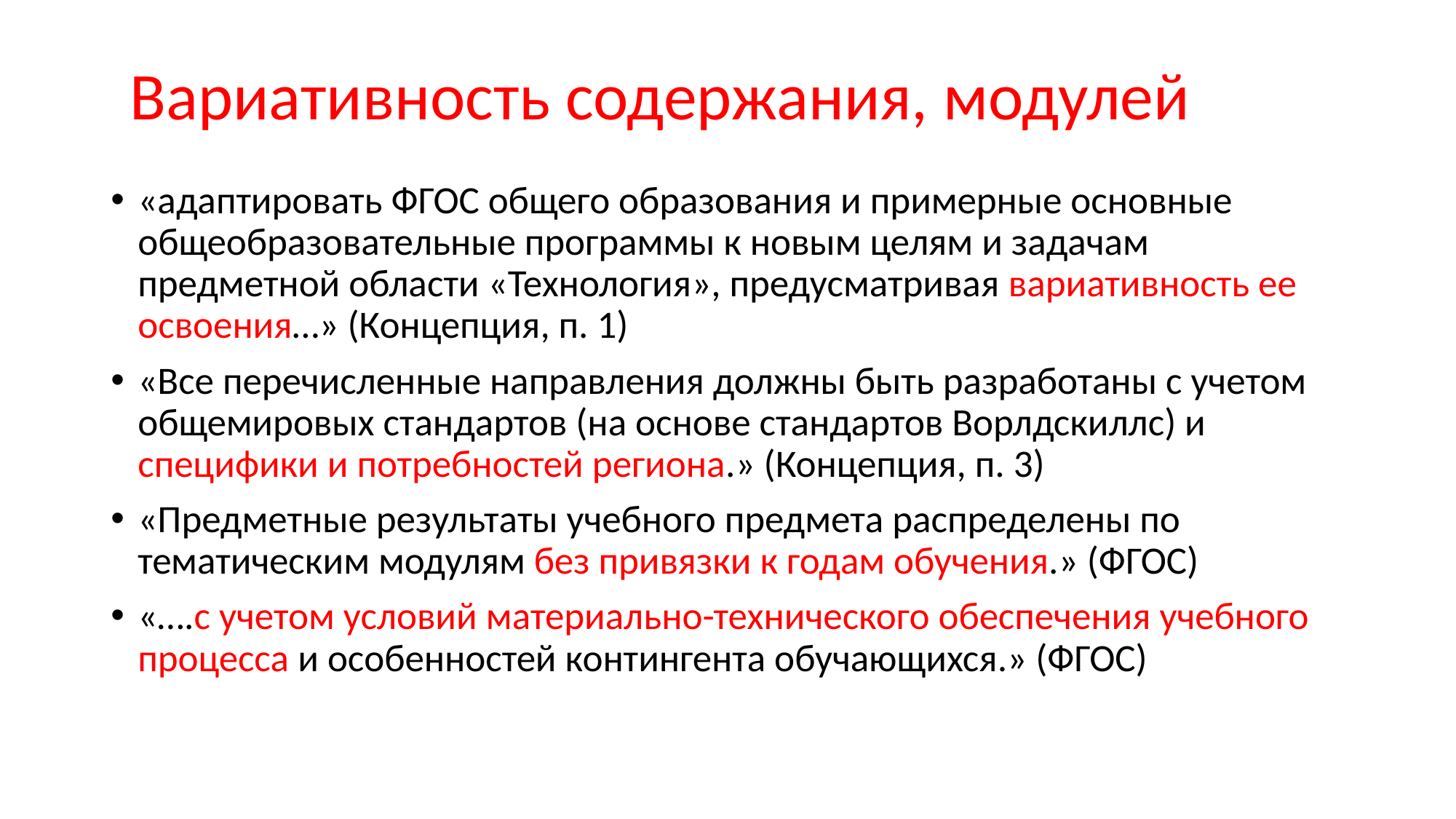

Вариативность содержания, модулей
«адаптировать ФГОС общего образования и примерные основные общеобразовательные программы к новым целям и задачам предметной области «Технология», предусматривая вариативность ее освоения…» (Концепция, п. 1)
«Все перечисленные направления должны быть разработаны с учетом общемировых стандартов (на основе стандартов Ворлдскиллс) и специфики и потребностей региона.» (Концепция, п. 3)
«Предметные результаты учебного предмета распределены по тематическим модулям без привязки к годам обучения.» (ФГОС)
«….с учетом условий материально-технического обеспечения учебного процесса и особенностей контингента обучающихся.» (ФГОС)